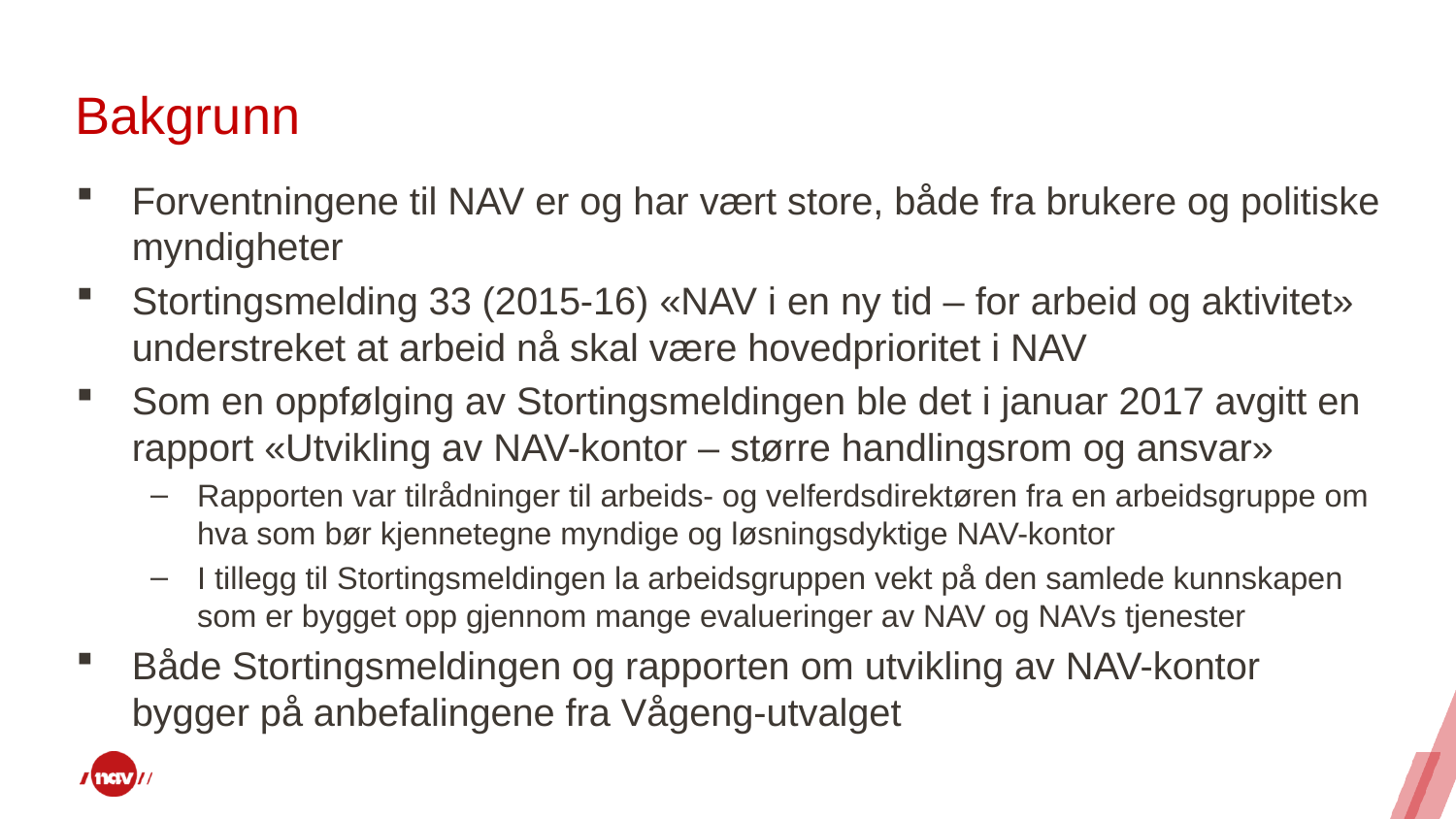

# Bakgrunn
Forventningene til NAV er og har vært store, både fra brukere og politiske myndigheter
Stortingsmelding 33 (2015-16) «NAV i en ny tid – for arbeid og aktivitet» understreket at arbeid nå skal være hovedprioritet i NAV
Som en oppfølging av Stortingsmeldingen ble det i januar 2017 avgitt en rapport «Utvikling av NAV-kontor – større handlingsrom og ansvar»
Rapporten var tilrådninger til arbeids- og velferdsdirektøren fra en arbeidsgruppe om hva som bør kjennetegne myndige og løsningsdyktige NAV-kontor
I tillegg til Stortingsmeldingen la arbeidsgruppen vekt på den samlede kunnskapen som er bygget opp gjennom mange evalueringer av NAV og NAVs tjenester
Både Stortingsmeldingen og rapporten om utvikling av NAV-kontor bygger på anbefalingene fra Vågeng-utvalget